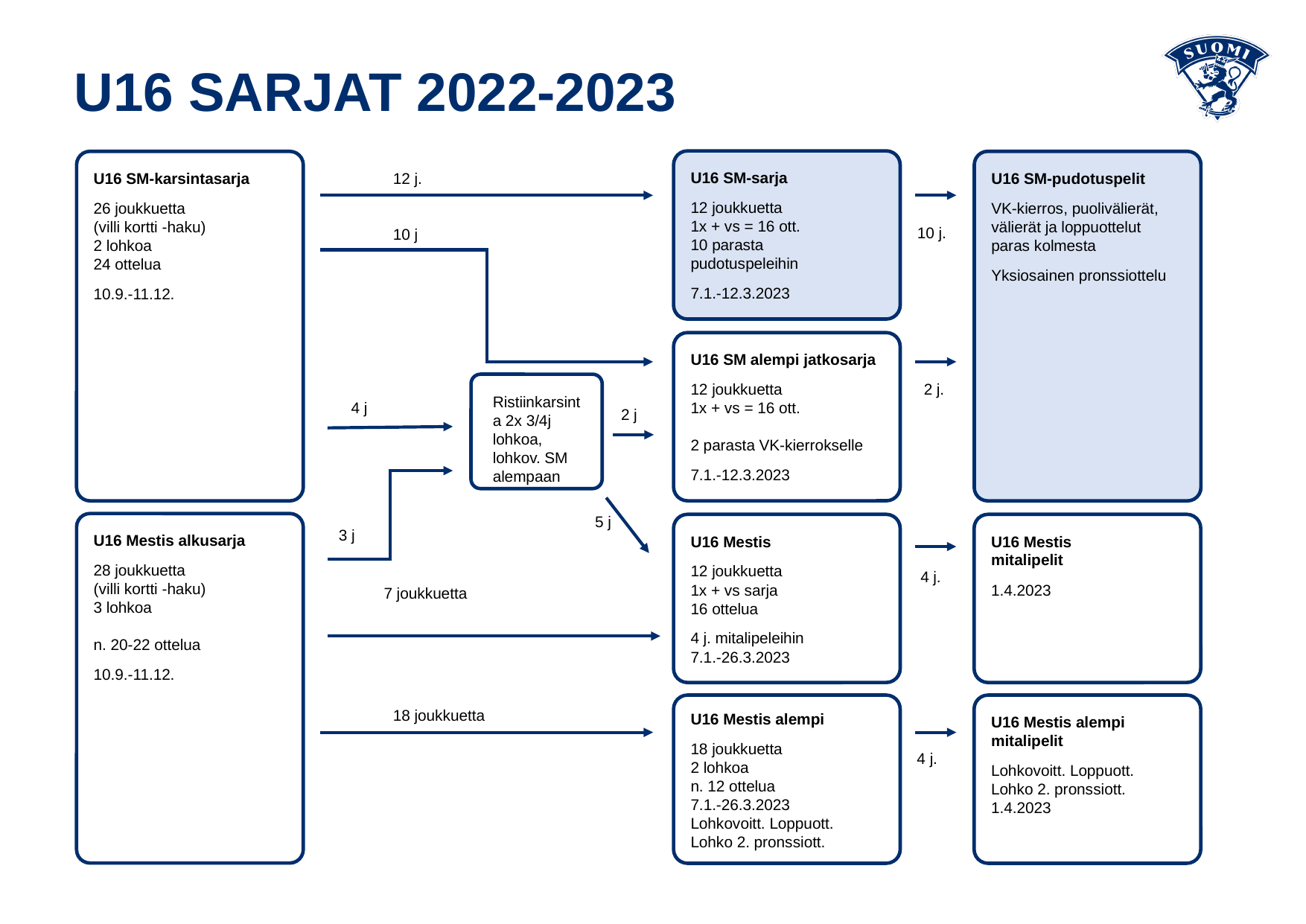

U16 SARJAT 2022-2023

U16 SM-sarja

12 joukkuetta
1x + vs = 16 ott.
10 parasta pudotuspeleihin
7.1.-12.3.2023

U16 SM-karsintasarja

26 joukkuetta
(villi kortti -haku)
2 lohkoa
24 ottelua
10.9.-11.12.
12 j.

U16 SM-pudotuspelit
VK-kierros, puolivälierät,
välierät ja loppuottelut
paras kolmesta
Yksiosainen pronssiottelu

10 j.

10 j

U16 SM alempi jatkosarja

12 joukkuetta
1x + vs = 16 ott.

2 parasta VK-kierrokselle
7.1.-12.3.2023

2 j.

Ristiinkarsinta 2x 3/4j lohkoa, lohkov. SM alempaan
4 j
2 j
5 j

3 j
U16 Mestis alkusarja

28 joukkuetta
(villi kortti -haku)
3 lohkoa
n. 20-22 ottelua

10.9.-11.12.

U16 Mestis

12 joukkuetta
1x + vs sarja
16 ottelua
4 j. mitalipeleihin
7.1.-26.3.2023

U16 Mestis
mitalipelit
1.4.2023

4 j.

7 joukkuetta

18 joukkuetta

U16 Mestis alempi
18 joukkuetta
2 lohkoa
n. 12 ottelua
7.1.-26.3.2023
Lohkovoitt. Loppuott.
Lohko 2. pronssiott.

U16 Mestis alempi
mitalipelit

Lohkovoitt. Loppuott.
Lohko 2. pronssiott.
1.4.2023

4 j.